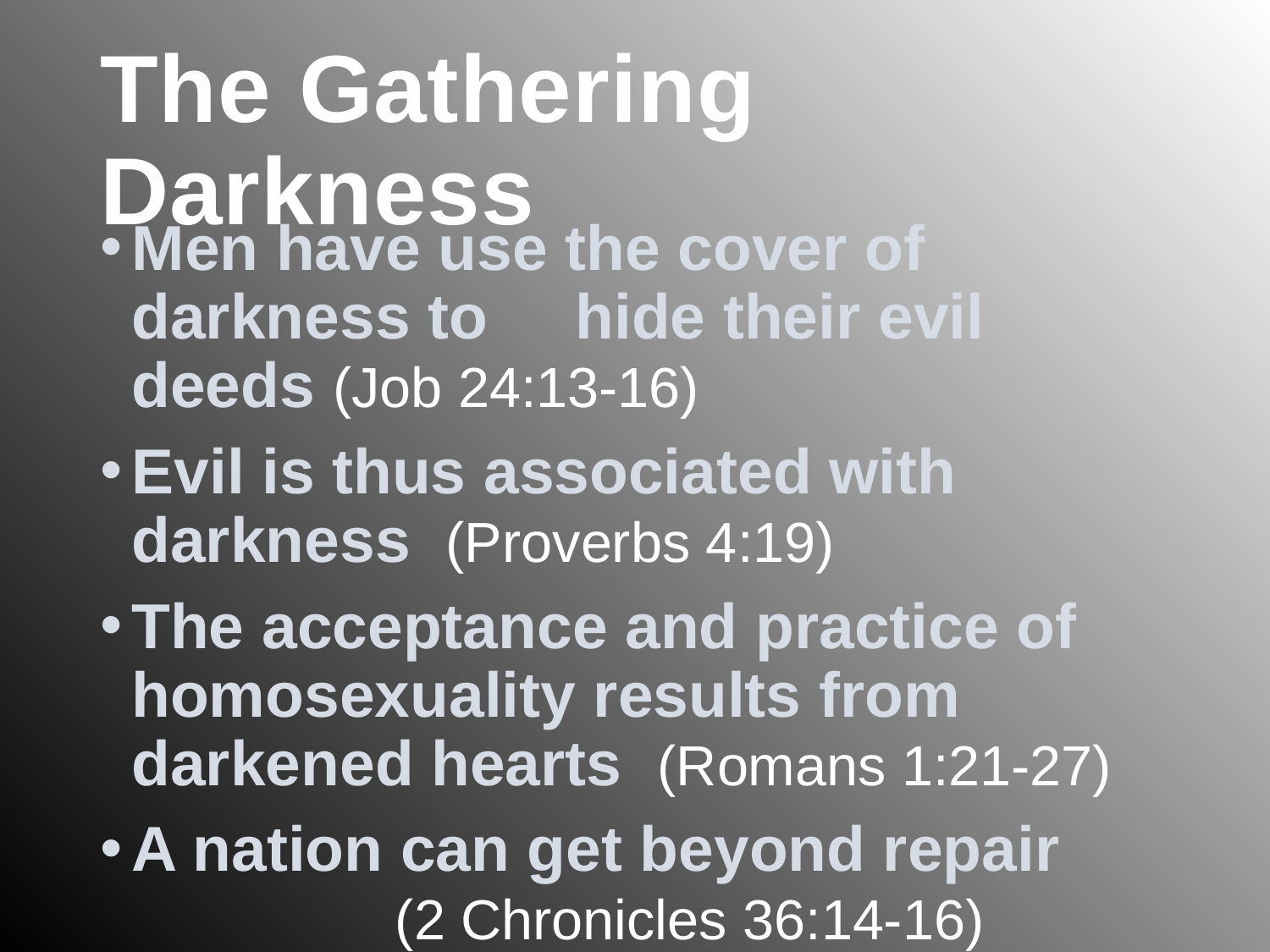

# The Gathering Darkness
Men have use the cover of darkness to     hide their evil deeds (Job 24:13-16)
Evil is thus associated with darkness  (Proverbs 4:19)
The acceptance and practice of homosexuality results from darkened hearts  (Romans 1:21-27)
A nation can get beyond repair                      (2 Chronicles 36:14-16)